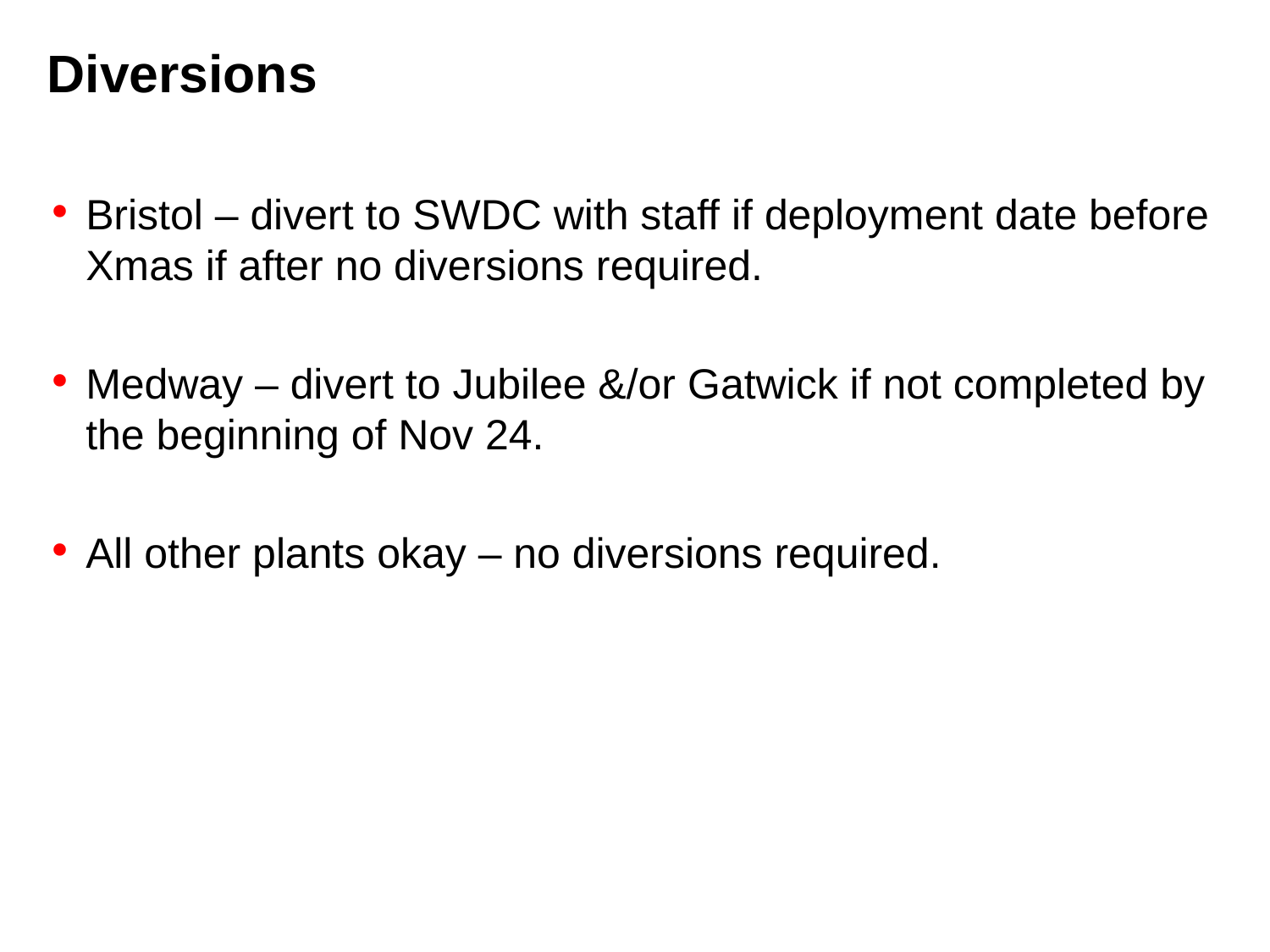

# Diversions
Bristol – divert to SWDC with staff if deployment date before Xmas if after no diversions required.

Medway – divert to Jubilee &/or Gatwick if not completed by the beginning of Nov 24.

All other plants okay – no diversions required.